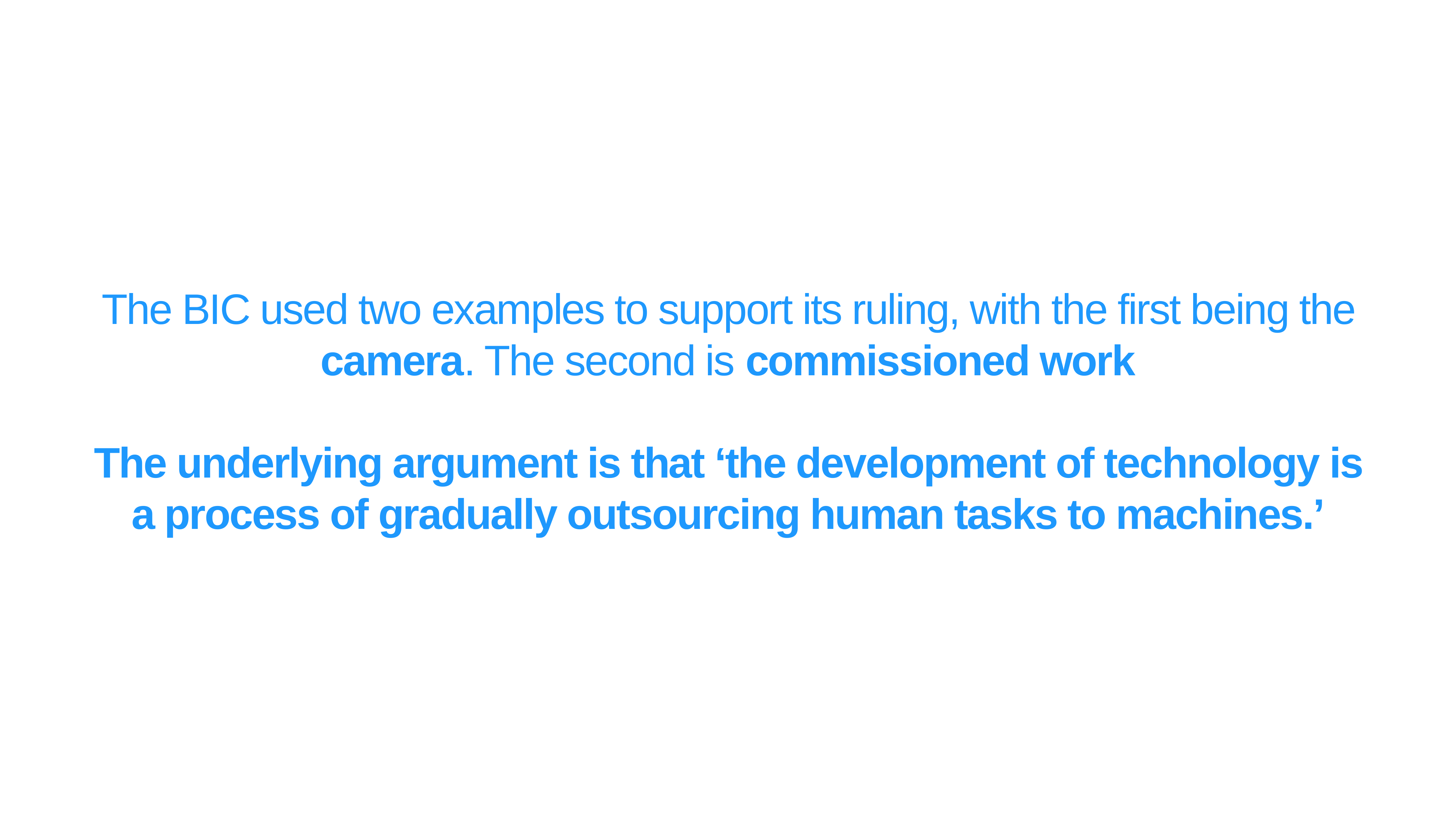

The BIC used two examples to support its ruling, with the first being the camera. The second is commissioned work

The underlying argument is that ‘the development of technology is a process of gradually outsourcing human tasks to machines.’